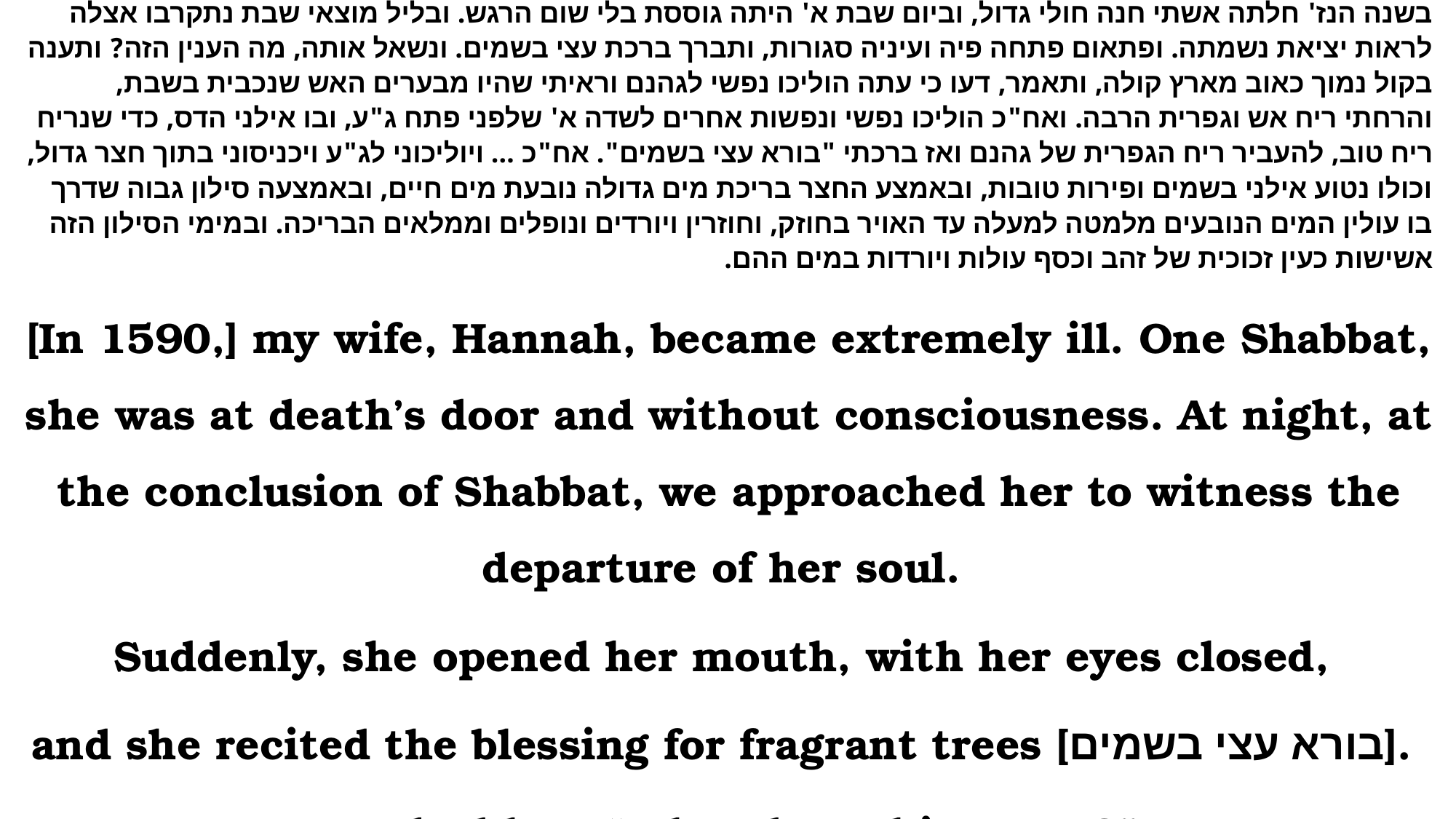

בשנה הנז' חלתה אשתי חנה חולי גדול, וביום שבת א' היתה גוססת בלי שום הרגש. ובליל מוצאי שבת נתקרבו אצלה לראות יציאת נשמתה. ופתאום פתחה פיה ועיניה סגורות, ותברך ברכת עצי בשמים. ונשאל אותה, מה הענין הזה? ותענה בקול נמוך כאוב מארץ קולה, ותאמר, דעו כי עתה הוליכו נפשי לגהנם וראיתי שהיו מבערים האש שנכבית בשבת, והרחתי ריח אש וגפרית הרבה. ואח"כ הוליכו נפשי ונפשות אחרים לשדה א' שלפני פתח ג"ע, ובו אילני הדס, כדי שנריח ריח טוב, להעביר ריח הגפרית של גהנם ואז ברכתי "בורא עצי בשמים". אח"כ … ויוליכוני לג"ע ויכניסוני בתוך חצר גדול, וכולו נטוע אילני בשמים ופירות טובות, ובאמצע החצר בריכת מים גדולה נובעת מים חיים, ובאמצעה סילון גבוה שדרך בו עולין המים הנובעים מלמטה למעלה עד האויר בחוזק, וחוזרין ויורדים ונופלים וממלאים הבריכה. ובמימי הסילון הזה אשישות כעין זכוכית של זהב וכסף עולות ויורדות במים ההם.
[In 1590,] my wife, Hannah, became extremely ill. One Shabbat, she was at death’s door and without consciousness. At night, at the conclusion of Shabbat, we approached her to witness the departure of her soul.
Suddenly, she opened her mouth, with her eyes closed,
and she recited the blessing for fragrant trees [בורא עצי בשמים].
We asked her: “What does this mean?”